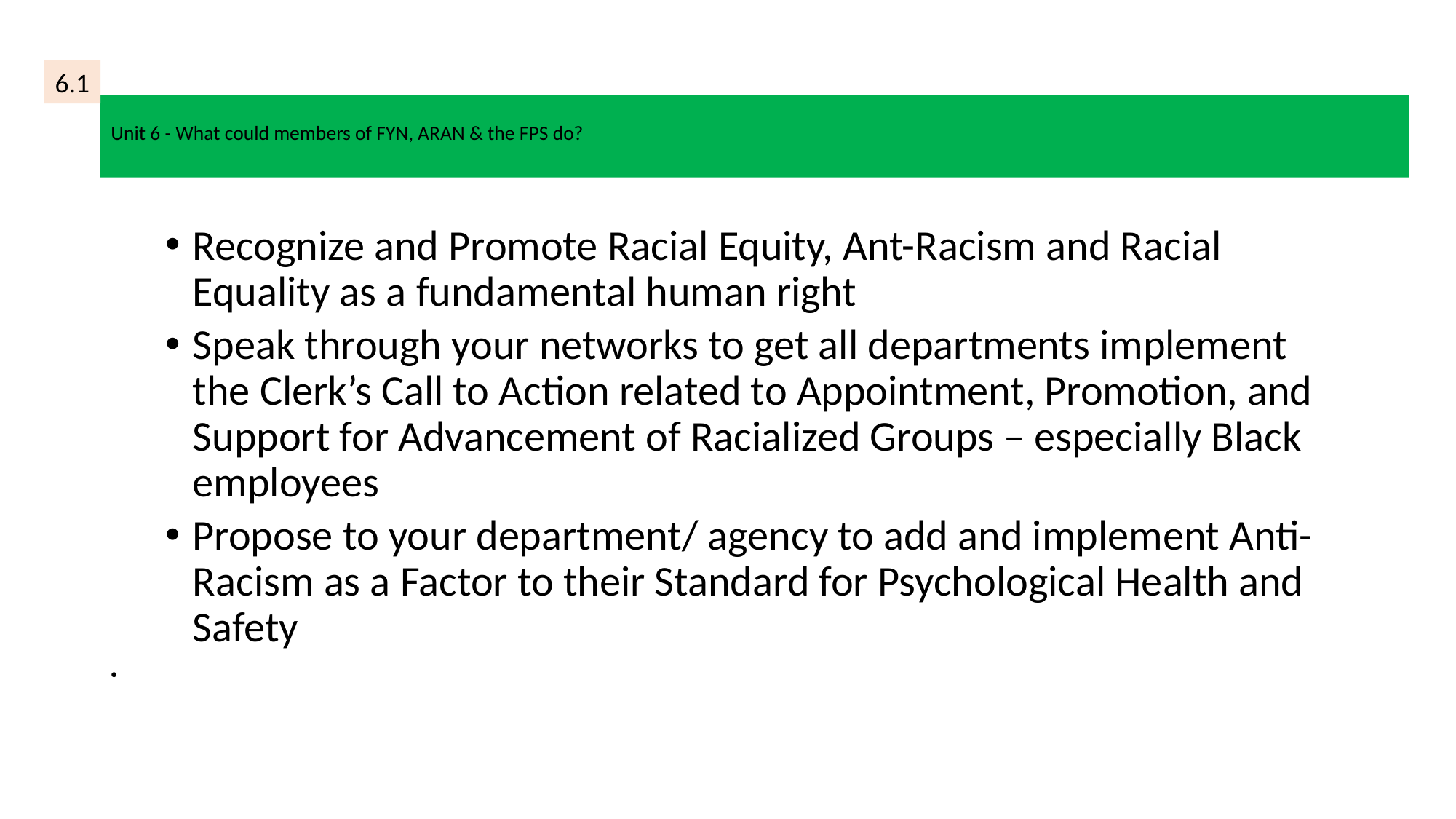

6.1
# Unit 6 - What could members of FYN, ARAN & the FPS do?
Recognize and Promote Racial Equity, Ant-Racism and Racial Equality as a fundamental human right
Speak through your networks to get all departments implement the Clerk’s Call to Action related to Appointment, Promotion, and Support for Advancement of Racialized Groups – especially Black employees
Propose to your department/ agency to add and implement Anti-Racism as a Factor to their Standard for Psychological Health and Safety